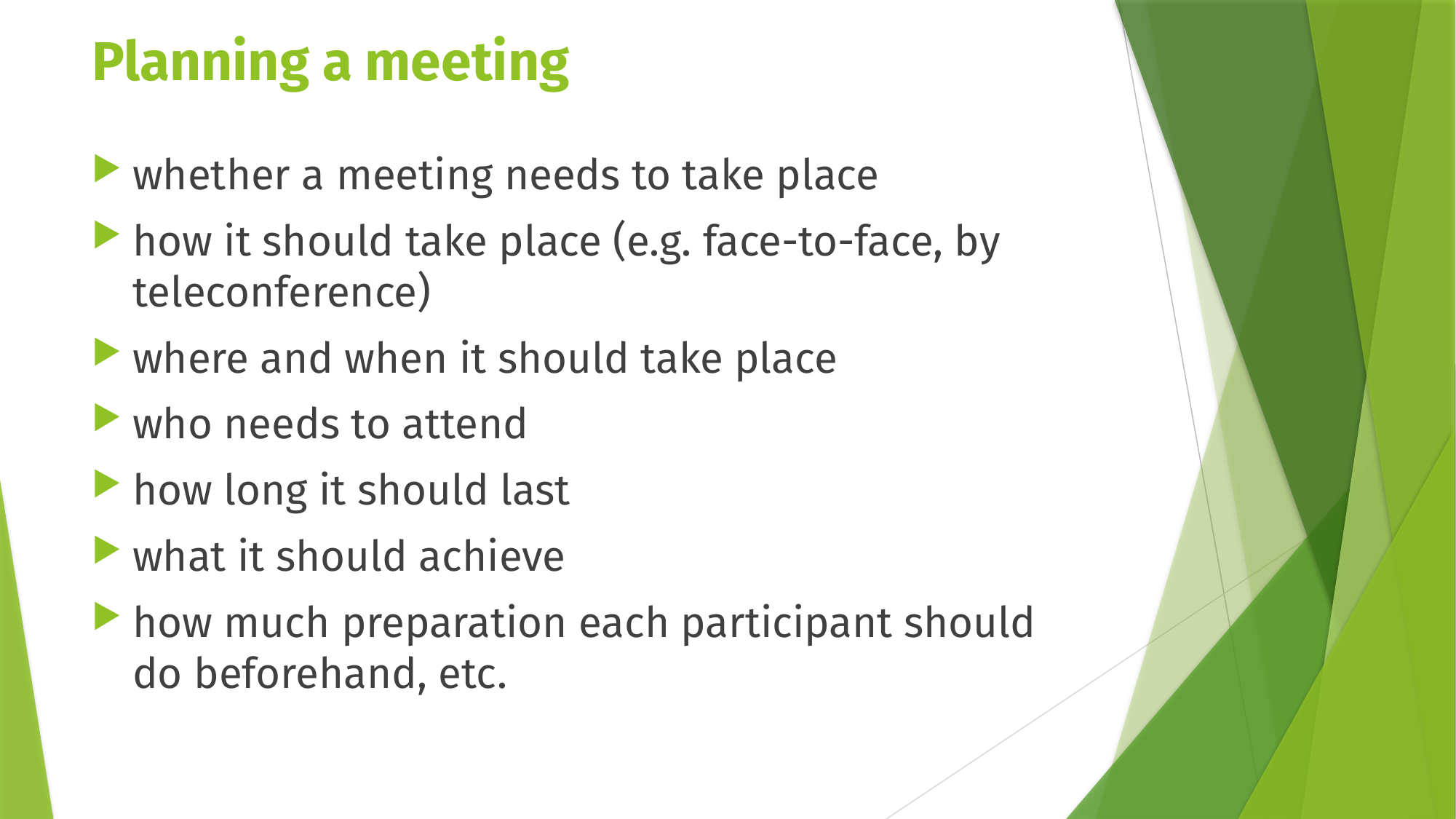

# Planning a meeting

whether a meeting needs to take place
how it should take place (e.g. face-to-face, by teleconference)
where and when it should take place
who needs to attend
how long it should last
what it should achieve
how much preparation each participant should do beforehand, etc.